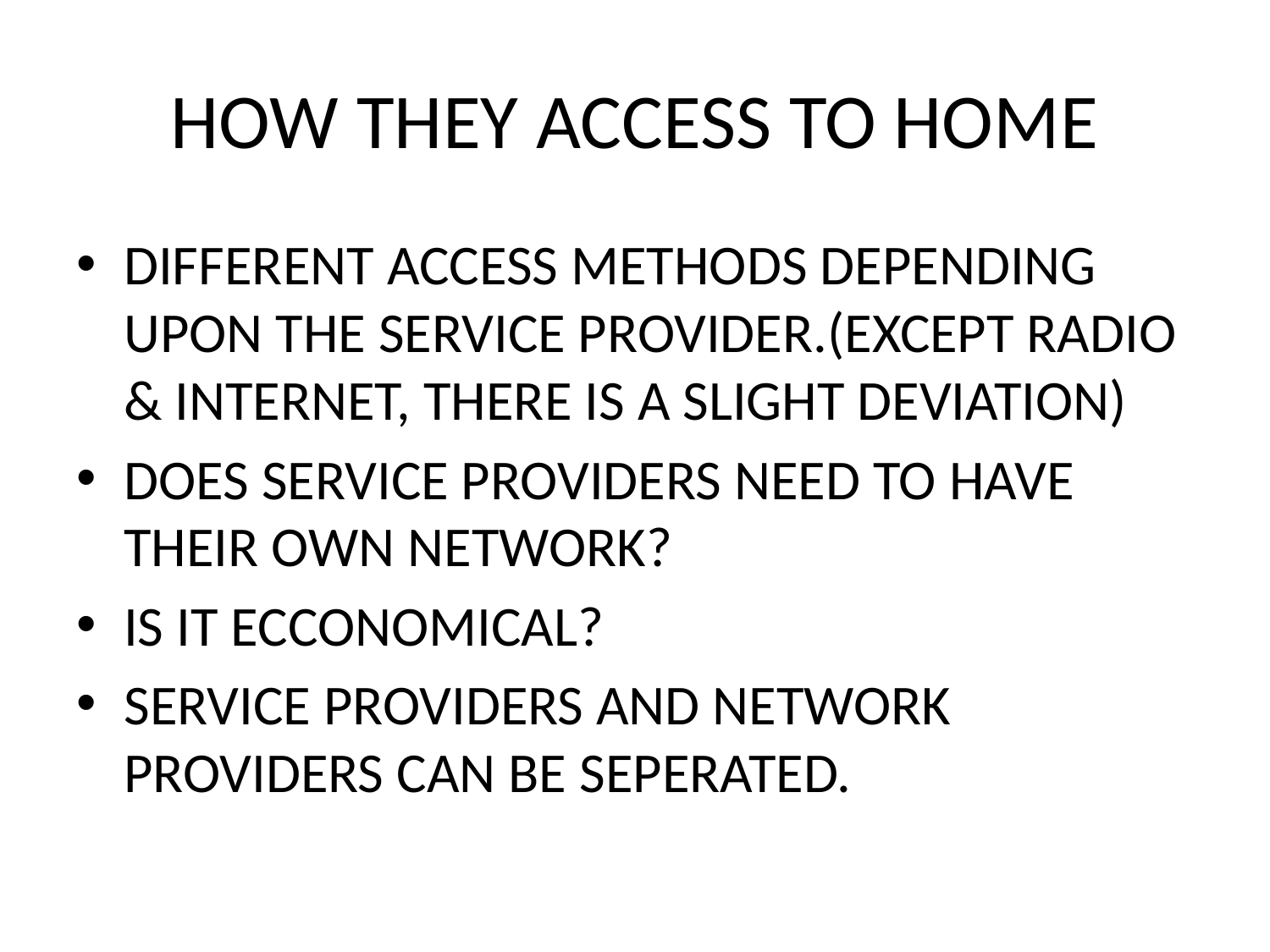

# HOW THEY ACCESS TO HOME
DIFFERENT ACCESS METHODS DEPENDING UPON THE SERVICE PROVIDER.(EXCEPT RADIO & INTERNET, THERE IS A SLIGHT DEVIATION)
DOES SERVICE PROVIDERS NEED TO HAVE THEIR OWN NETWORK?
IS IT ECCONOMICAL?
SERVICE PROVIDERS AND NETWORK PROVIDERS CAN BE SEPERATED.